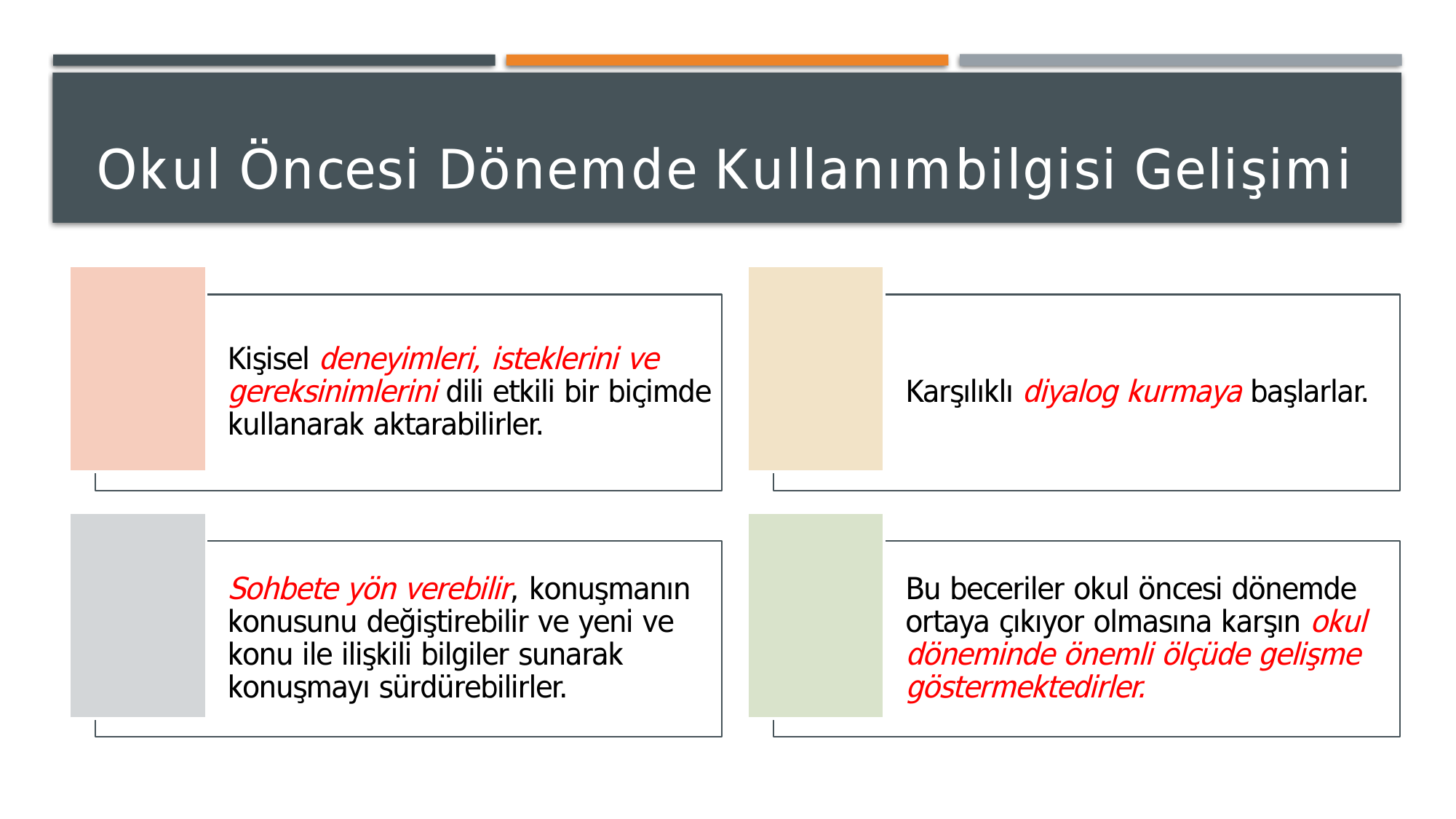

# Okul Öncesi Dönemde Kullanımbilgisi Gelişimi
Kişisel deneyimleri, isteklerini ve gereksinimlerini dili etkili bir biçimde kullanarak aktarabilirler.
Karşılıklı diyalog kurmaya başlarlar.
Sohbete yön verebilir, konuşmanın konusunu değiştirebilir ve yeni ve konu ile ilişkili bilgiler sunarak konuşmayı sürdürebilirler.
Bu beceriler okul öncesi dönemde ortaya çıkıyor olmasına karşın okul döneminde önemli ölçüde gelişme göstermektedirler.